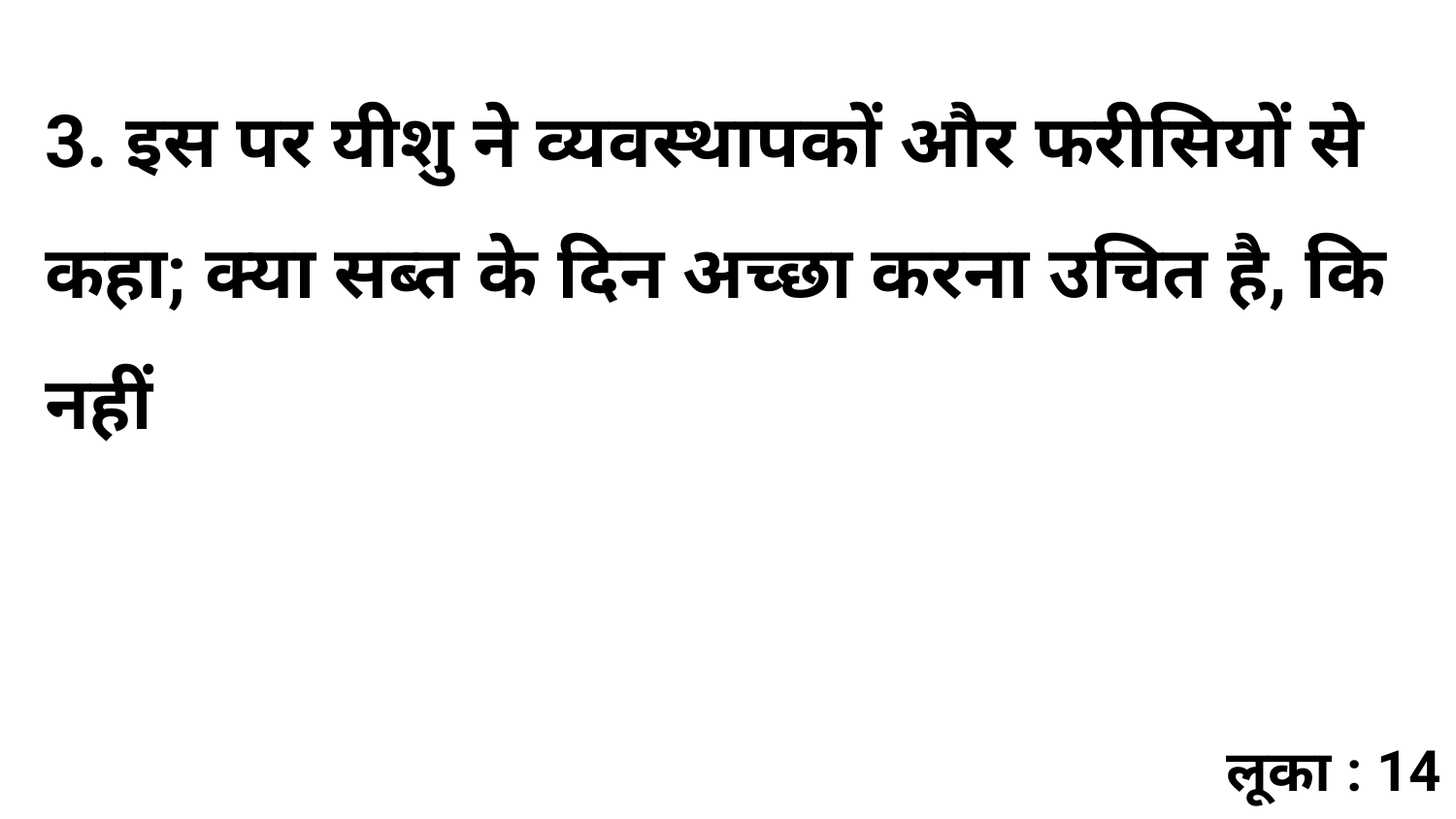

3. इस पर यीशु ने व्यवस्थापकों और फरीसियों से कहा; क्या सब्त के दिन अच्छा करना उचित है, कि नहीं
लूका : 14